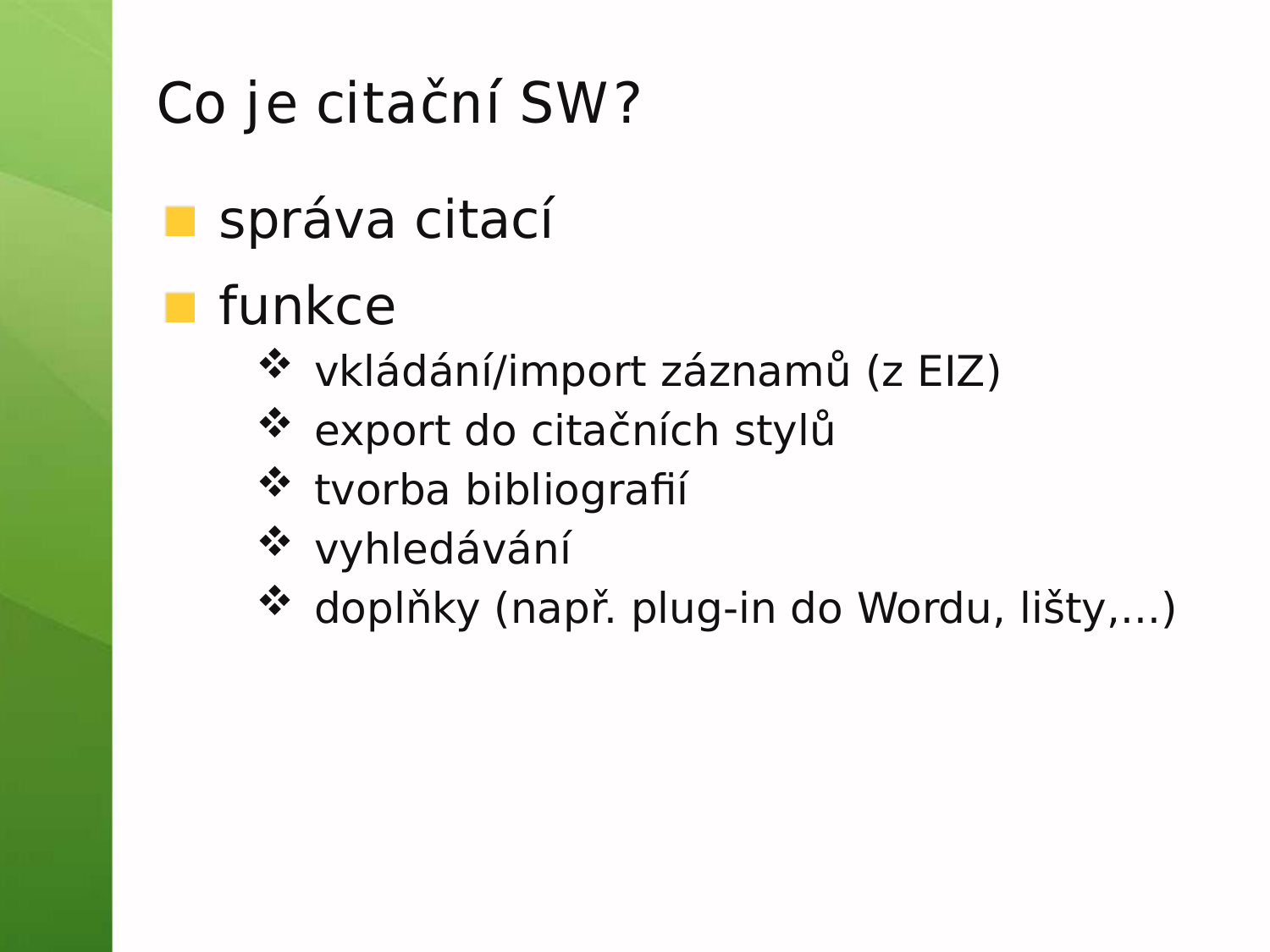

Co je citační SW?
správa citací
funkce
vkládání/import záznamů (z EIZ)
export do citačních stylů
tvorba bibliografií
vyhledávání
doplňky (např. plug-in do Wordu, lišty,...)